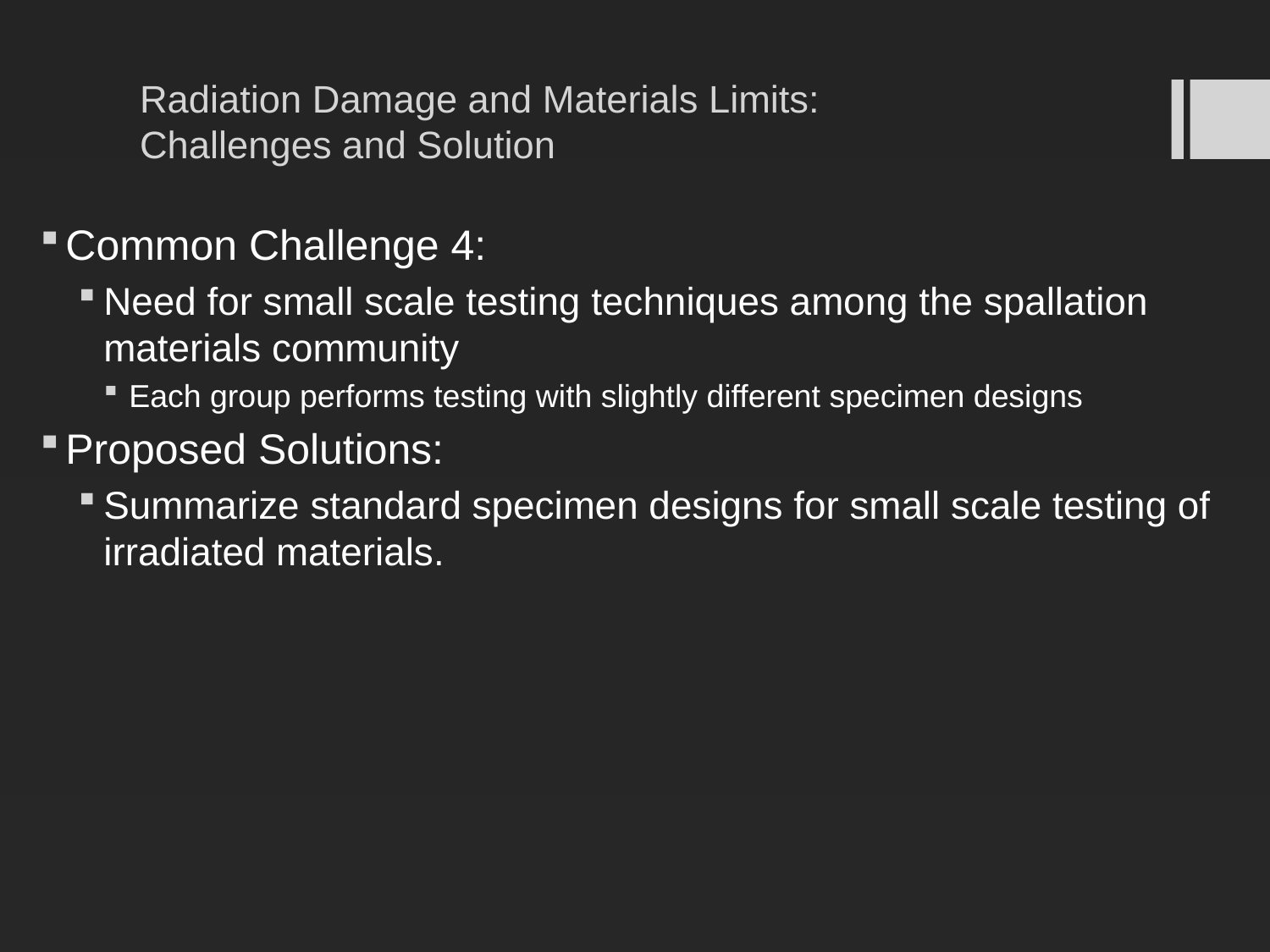

# Radiation Damage and Materials Limits: Challenges and Solution
Common Challenge 4:
Need for small scale testing techniques among the spallation materials community
Each group performs testing with slightly different specimen designs
Proposed Solutions:
Summarize standard specimen designs for small scale testing of irradiated materials.